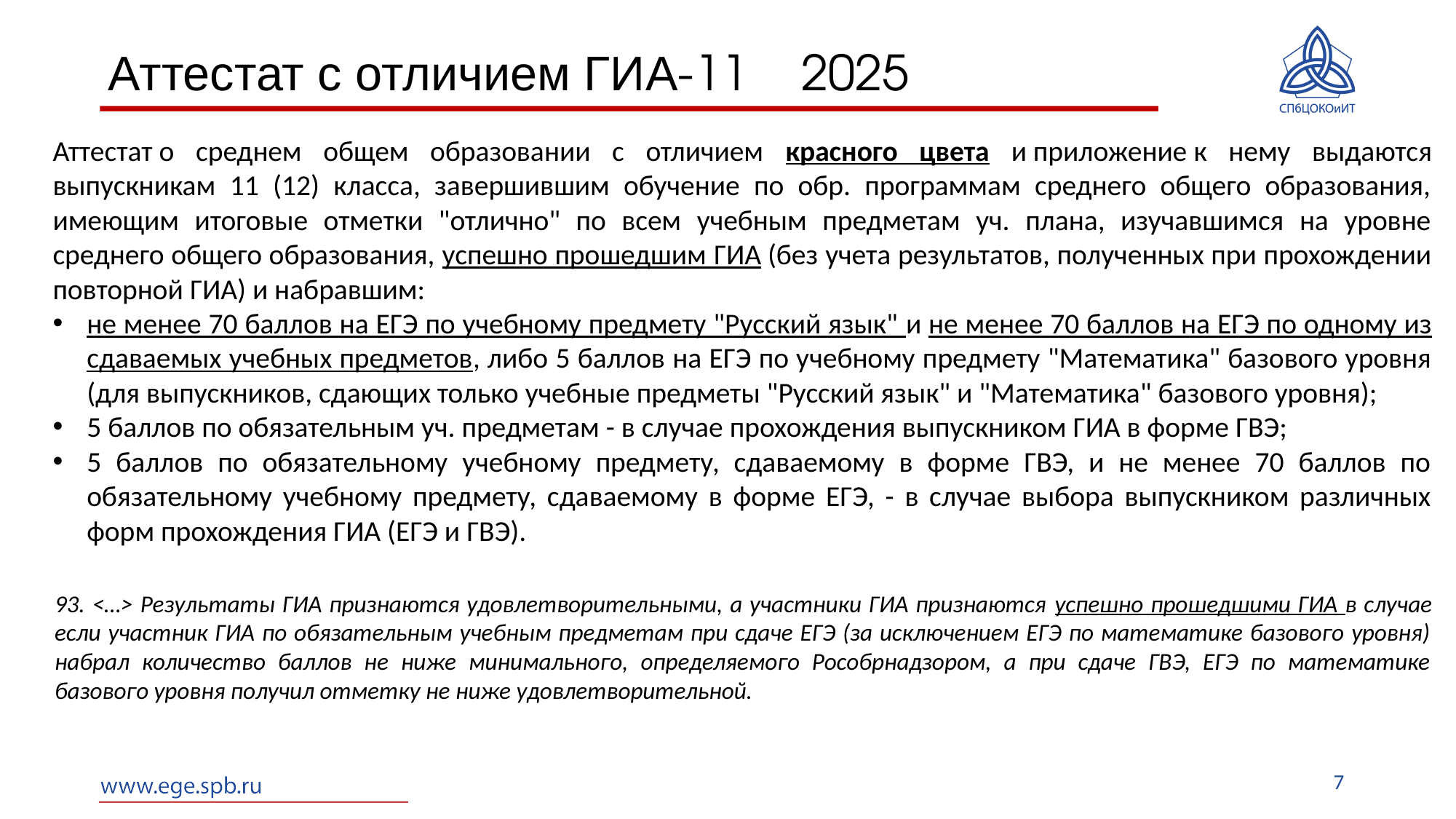

Аттестат с отличием ГИА-11    2025
Аттестат о среднем общем образовании с отличием красного цвета и приложение к нему выдаются выпускникам 11 (12) класса, завершившим обучение по обр. программам среднего общего образования, имеющим итоговые отметки "отлично" по всем учебным предметам уч. плана, изучавшимся на уровне среднего общего образования, успешно прошедшим ГИА (без учета результатов, полученных при прохождении повторной ГИА) и набравшим:
не менее 70 баллов на ЕГЭ по учебному предмету "Русский язык" и не менее 70 баллов на ЕГЭ по одному из сдаваемых учебных предметов, либо 5 баллов на ЕГЭ по учебному предмету "Математика" базового уровня (для выпускников, сдающих только учебные предметы "Русский язык" и "Математика" базового уровня);
5 баллов по обязательным уч. предметам - в случае прохождения выпускником ГИА в форме ГВЭ;
5 баллов по обязательному учебному предмету, сдаваемому в форме ГВЭ, и не менее 70 баллов по обязательному учебному предмету, сдаваемому в форме ЕГЭ, - в случае выбора выпускником различных форм прохождения ГИА (ЕГЭ и ГВЭ).
93. <…> Результаты ГИА признаются удовлетворительными, а участники ГИА признаются успешно прошедшими ГИА в случае если участник ГИА по обязательным учебным предметам при сдаче ЕГЭ (за исключением ЕГЭ по математике базового уровня) набрал количество баллов не ниже минимального, определяемого Рособрнадзором, а при сдаче ГВЭ, ЕГЭ по математике базового уровня получил отметку не ниже удовлетворительной.
7